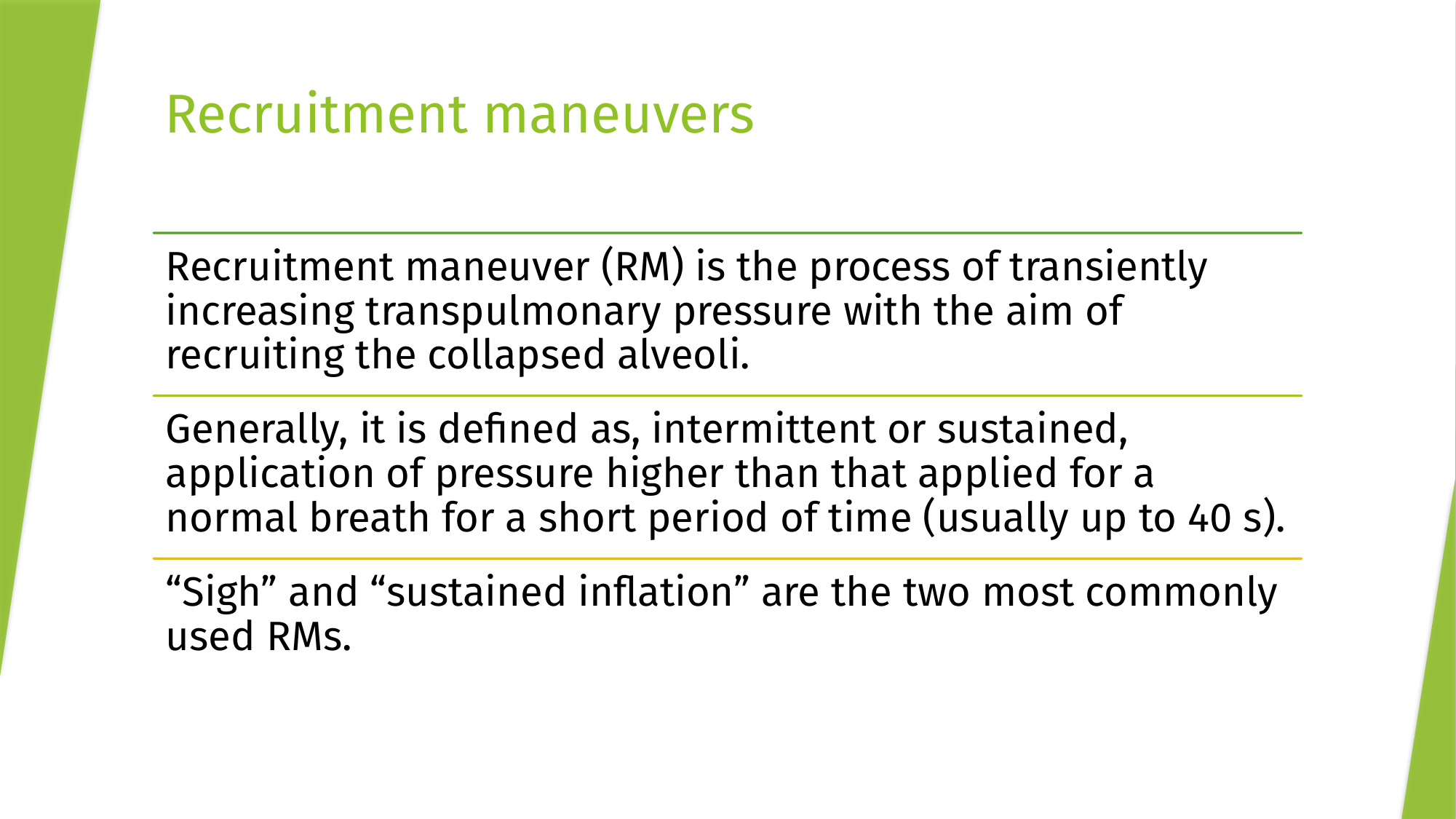

# Recruitment maneuvers
Recruitment maneuver (RM) is the process of transiently increasing transpulmonary pressure with the aim of recruiting the collapsed alveoli.
Generally, it is defined as, intermittent or sustained, application of pressure higher than that applied for a normal breath for a short period of time (usually up to 40 s).
“Sigh” and “sustained inflation” are the two most commonly used RMs.